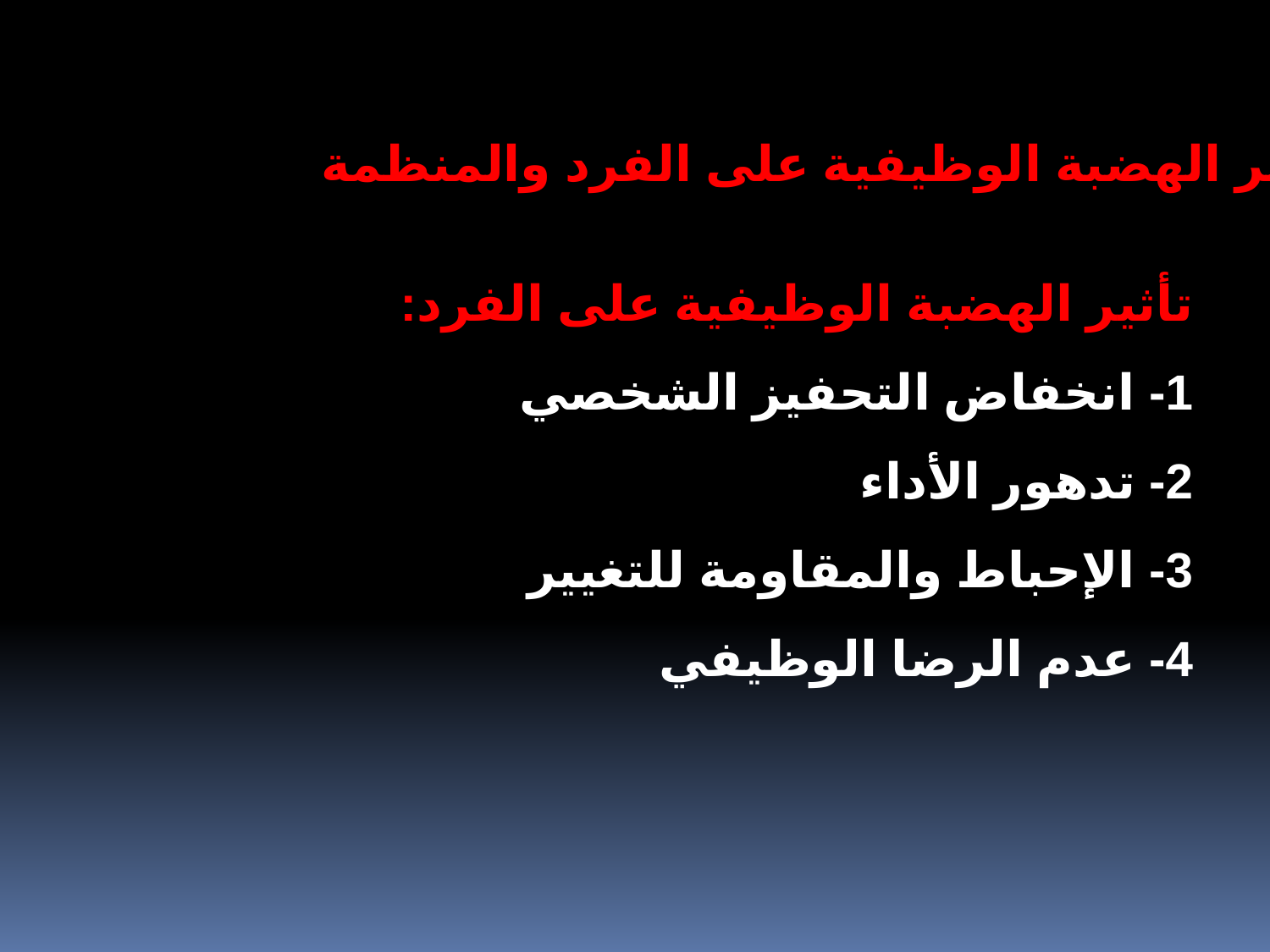

تاثير الهضبة الوظيفية على الفرد والمنظمة
تأثير الهضبة الوظيفية على الفرد:
1- انخفاض التحفيز الشخصي
2- تدهور الأداء
3- الإحباط والمقاومة للتغيير
4- عدم الرضا الوظيفي